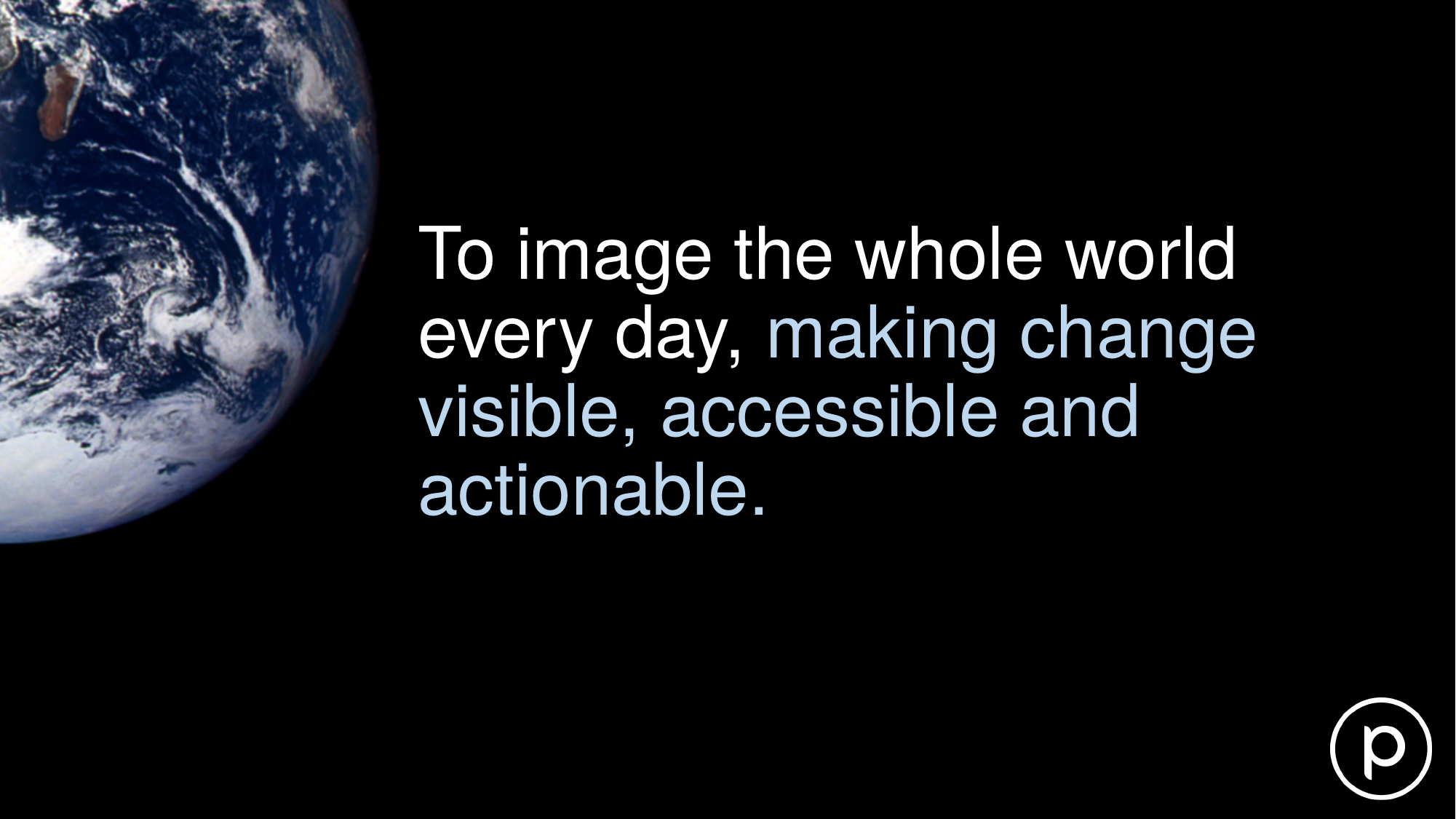

# To image the whole world every day, making change visible, accessible and actionable.